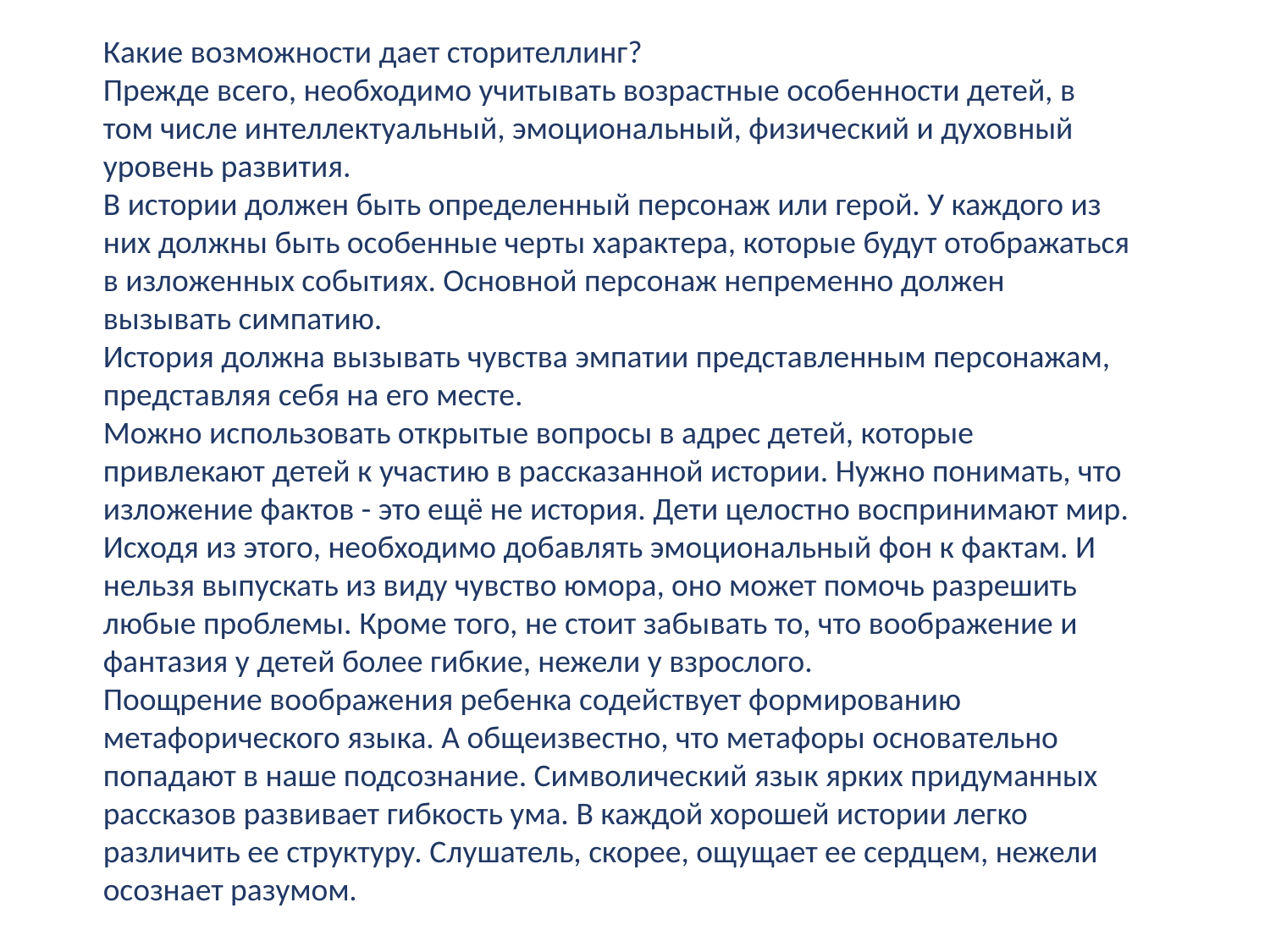

Какие возможности дает сторителлинг?
Прежде всего, необходимо учитывать возрастные особенности детей, в том числе интеллектуальный, эмоциональный, физический и духовный уровень развития.
В истории должен быть определенный персонаж или герой. У каждого из них должны быть особенные черты характера, которые будут отображаться в изложенных событиях. Основной персонаж непременно должен вызывать симпатию.
История должна вызывать чувства эмпатии представленным персонажам, представляя себя на его месте.
Можно использовать открытые вопросы в адрес детей, которые привлекают детей к участию в рассказанной истории. Нужно понимать, что изложение фактов - это ещё не история. Дети целостно воспринимают мир. Исходя из этого, необходимо добавлять эмоциональный фон к фактам. И нельзя выпускать из виду чувство юмора, оно может помочь разрешить любые проблемы. Кроме того, не стоит забывать то, что воображение и фантазия у детей более гибкие, нежели у взрослого.
Поощрение воображения ребенка содействует формированию метафорического языка. А общеизвестно, что метафоры основательно попадают в наше подсознание. Символический язык ярких придуманных рассказов развивает гибкость ума. В каждой хорошей истории легко различить ее структуру. Слушатель, скорее, ощущает ее сердцем, нежели осознает разумом.